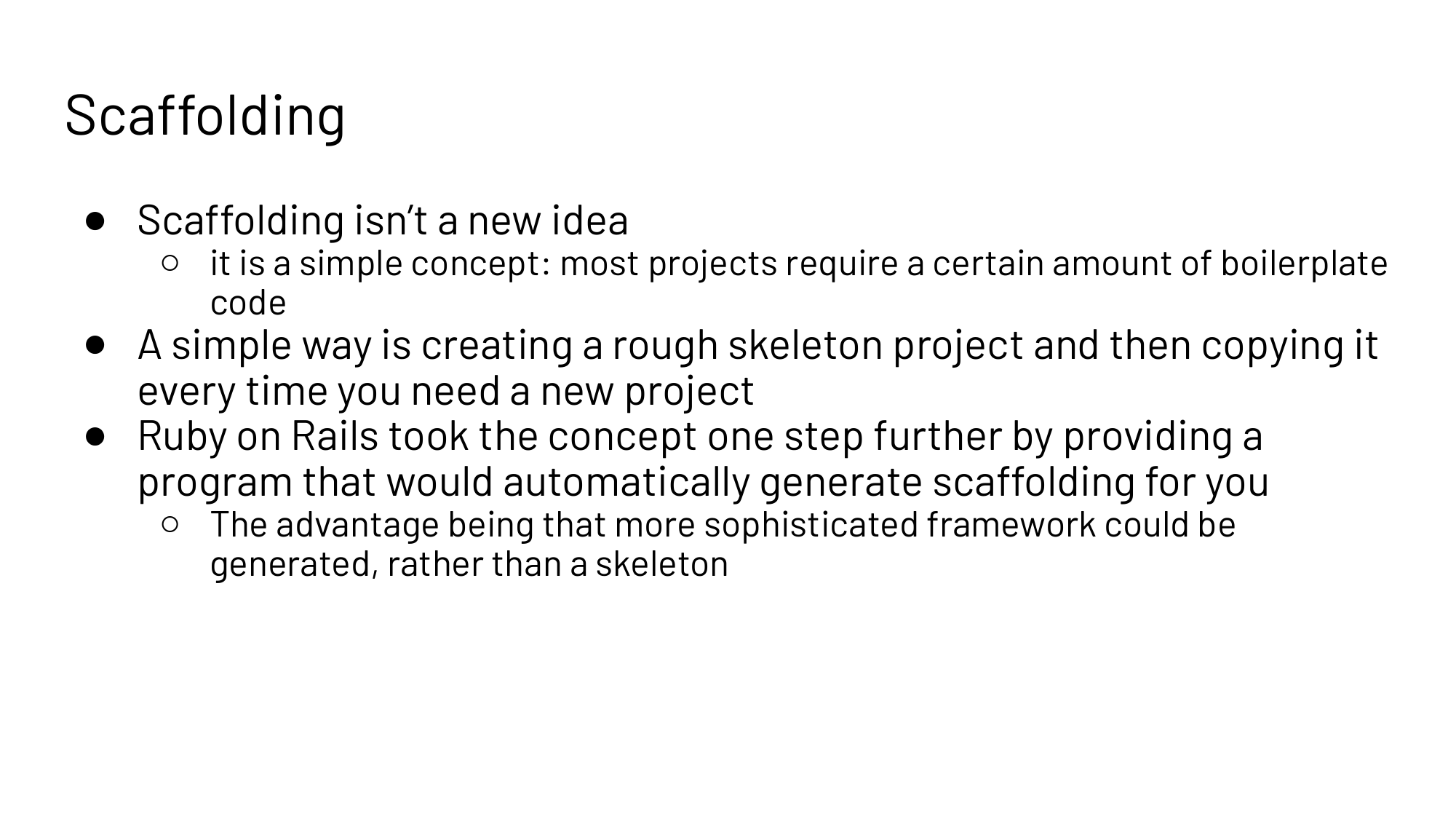

# Scaffolding
Scaffolding isn’t a new idea
it is a simple concept: most projects require a certain amount of boilerplate code
A simple way is creating a rough skeleton project and then copying it every time you need a new project
Ruby on Rails took the concept one step further by providing a program that would automatically generate scaffolding for you
The advantage being that more sophisticated framework could be generated, rather than a skeleton